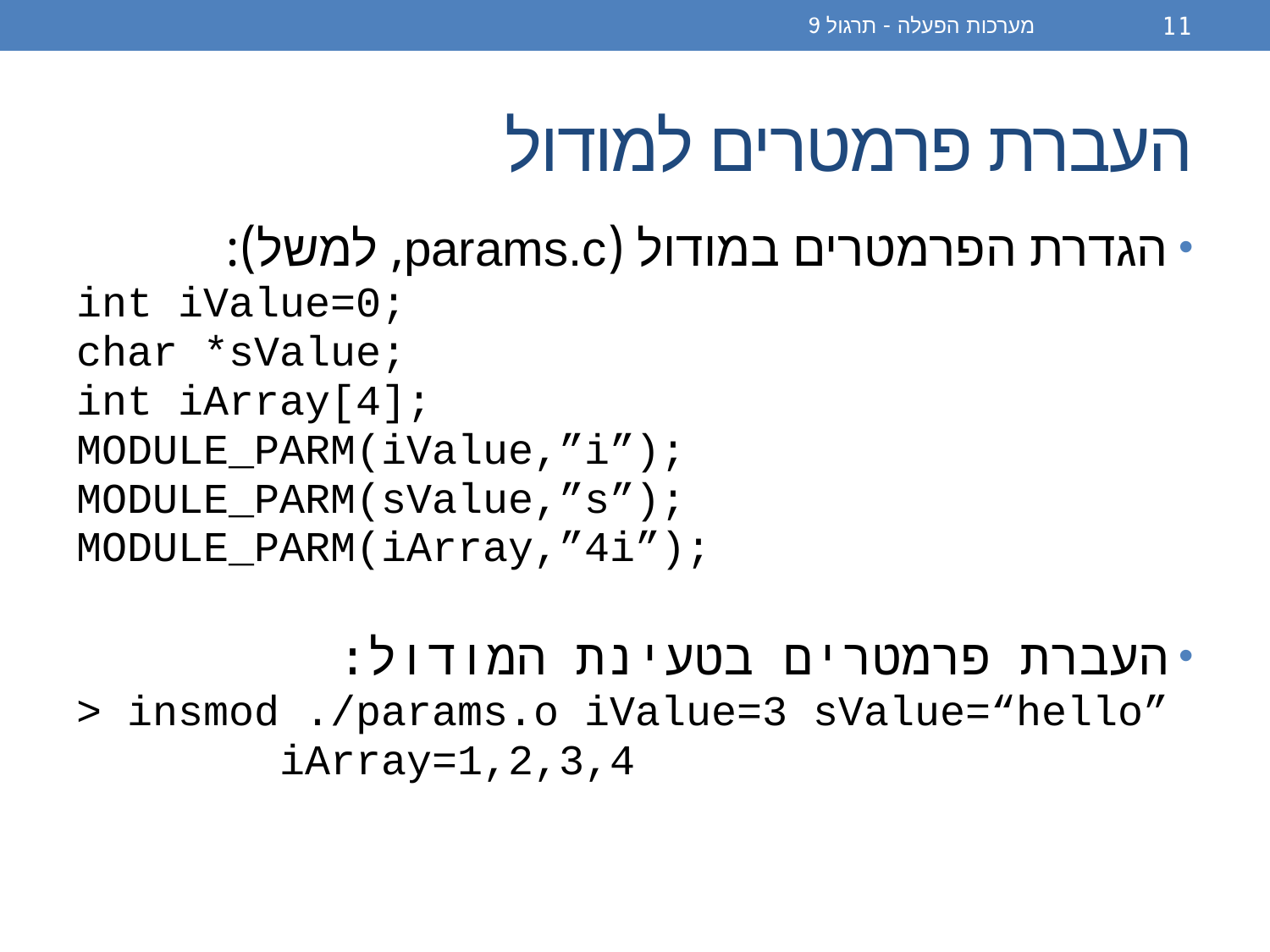

מערכות הפעלה - תרגול 9
11
# העברת פרמטרים למודול
הגדרת הפרמטרים במודול (params.c, למשל):
int iValue=0;
char *sValue;
int iArray[4];
MODULE_PARM(iValue,”i”);
MODULE_PARM(sValue,”s”);
MODULE_PARM(iArray,”4i”);

העברת פרמטרים בטעינת המודול:
> insmod ./params.o iValue=3 sValue=“hello”
        iArray=1,2,3,4